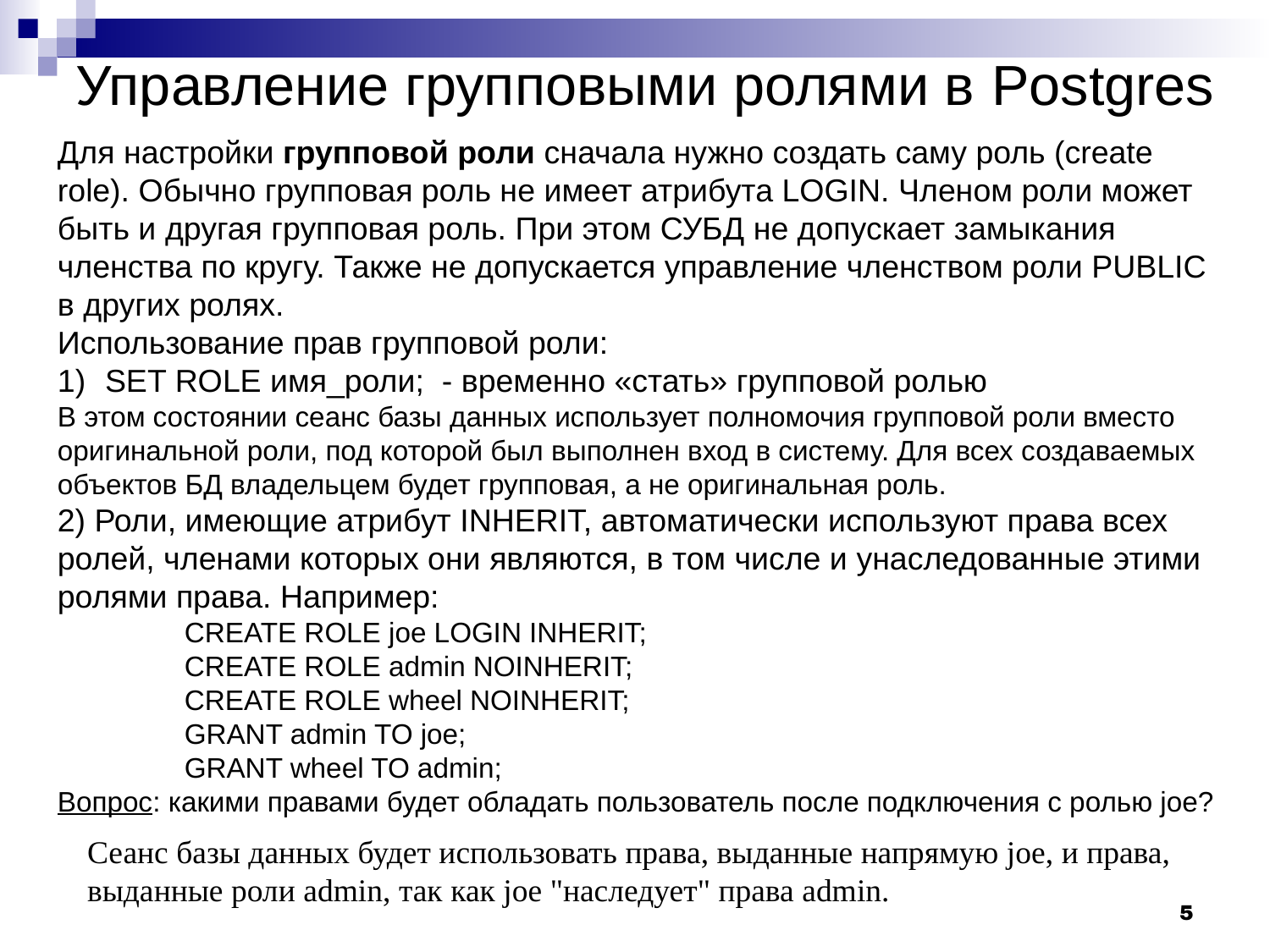

# Управление групповыми ролями в Postgres
Для настройки групповой роли сначала нужно создать саму роль (create role). Обычно групповая роль не имеет атрибута LOGIN. Членом роли может быть и другая групповая роль. При этом СУБД не допускает замыкания членства по кругу. Также не допускается управление членством роли PUBLIC в других ролях.
Использование прав групповой роли:
SET ROLE имя_роли;  - временно «стать» групповой ролью
В этом состоянии сеанс базы данных использует полномочия групповой роли вместо оригинальной роли, под которой был выполнен вход в систему. Для всех создаваемых объектов БД владельцем будет групповая, а не оригинальная роль.
2) Роли, имеющие атрибут INHERIT, автоматически используют права всех ролей, членами которых они являются, в том числе и унаследованные этими ролями права. Например:
	CREATE ROLE joe LOGIN INHERIT;
	CREATE ROLE admin NOINHERIT;
	CREATE ROLE wheel NOINHERIT;
	GRANT admin TO joe;
	GRANT wheel TO admin;
Вопрос: какими правами будет обладать пользователь после подключения с ролью joe?
Сеанс базы данных будет использовать права, выданные напрямую joe, и права, выданные роли admin, так как joe "наследует" права admin.
5